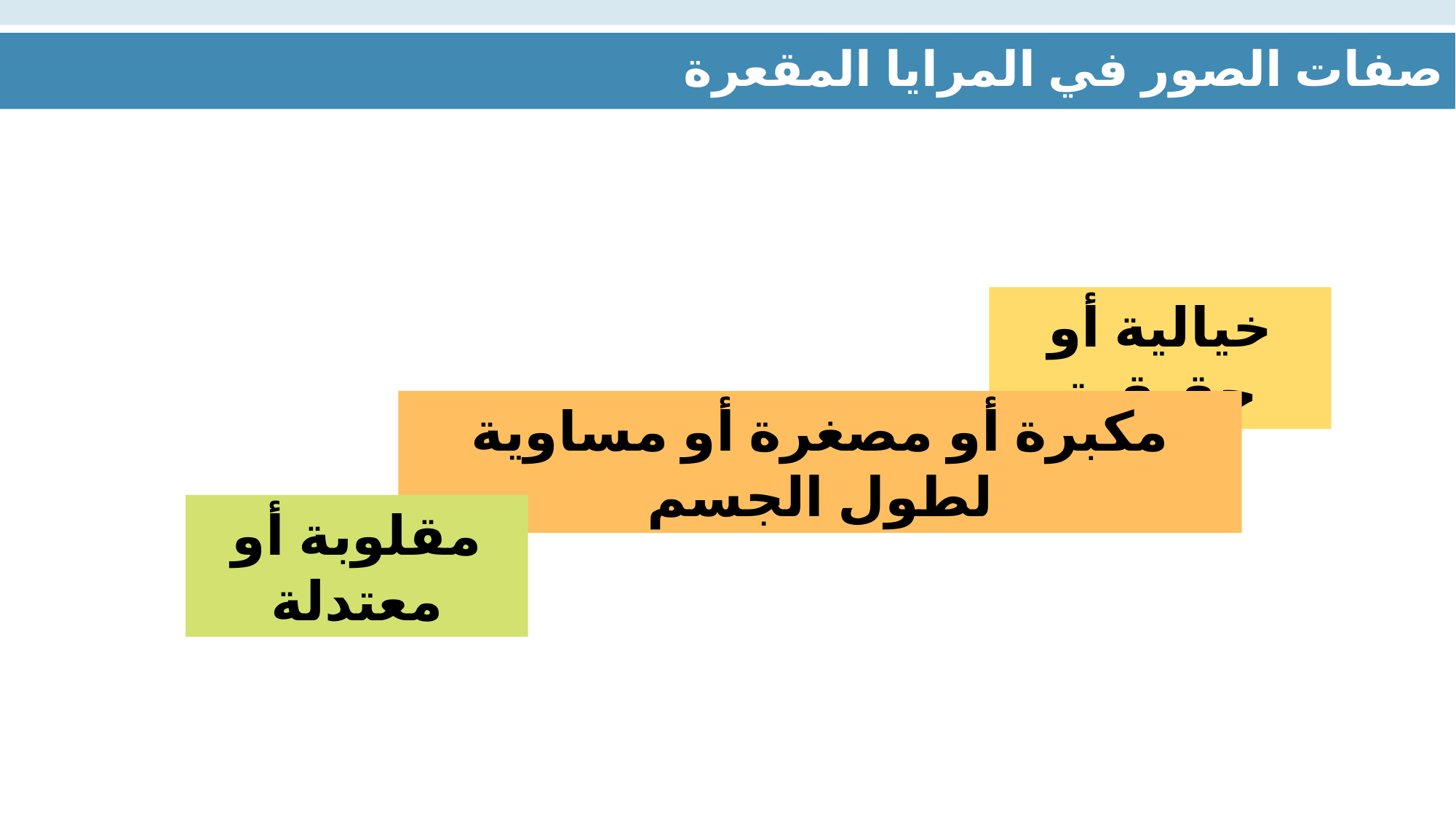

صفات الصور في المرايا المقعرة
خيالية أو حقيقية
مكبرة أو مصغرة أو مساوية لطول الجسم
مقلوبة أو معتدلة